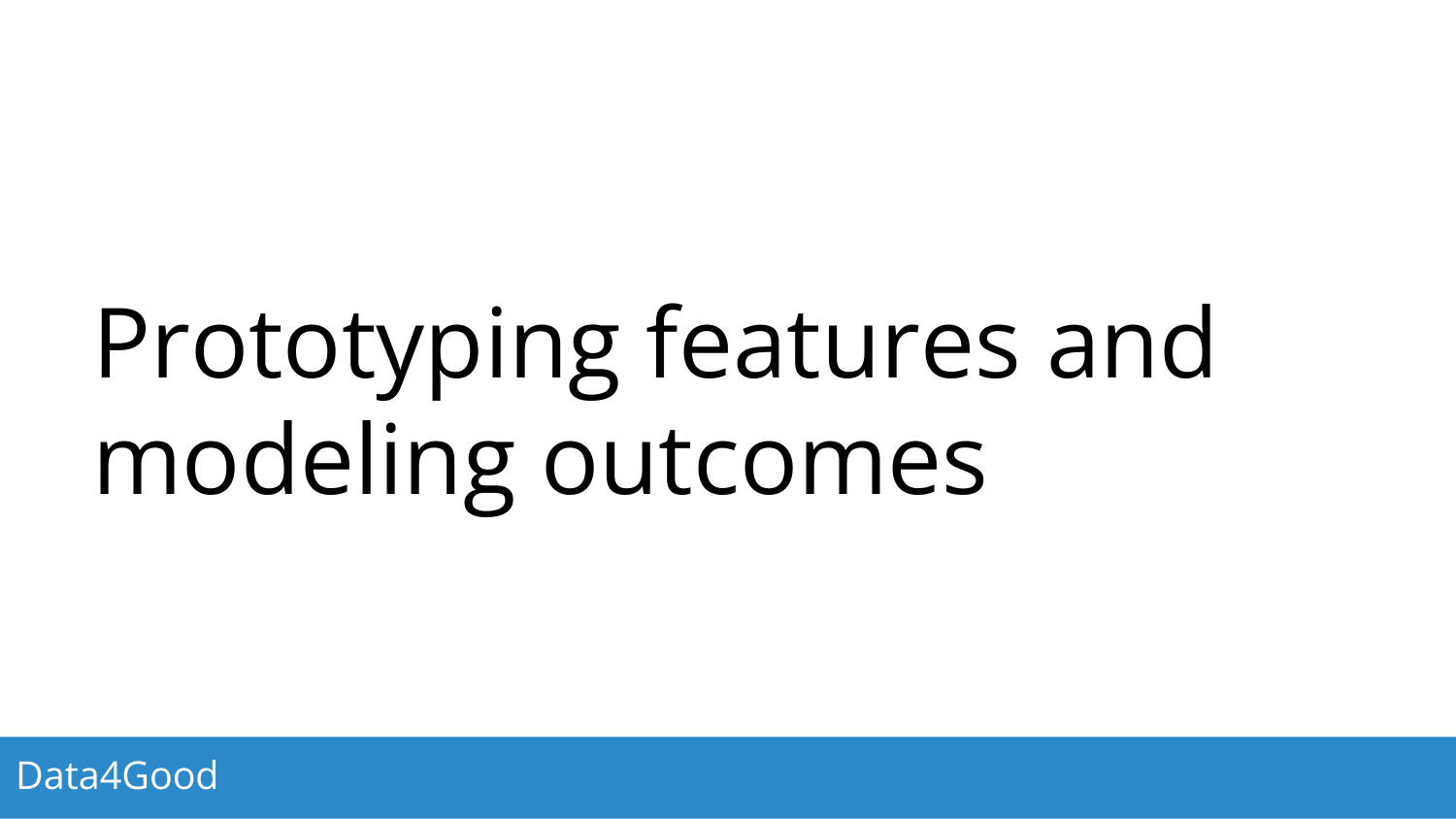

# Prototyping features and modeling outcomes

Data4Good